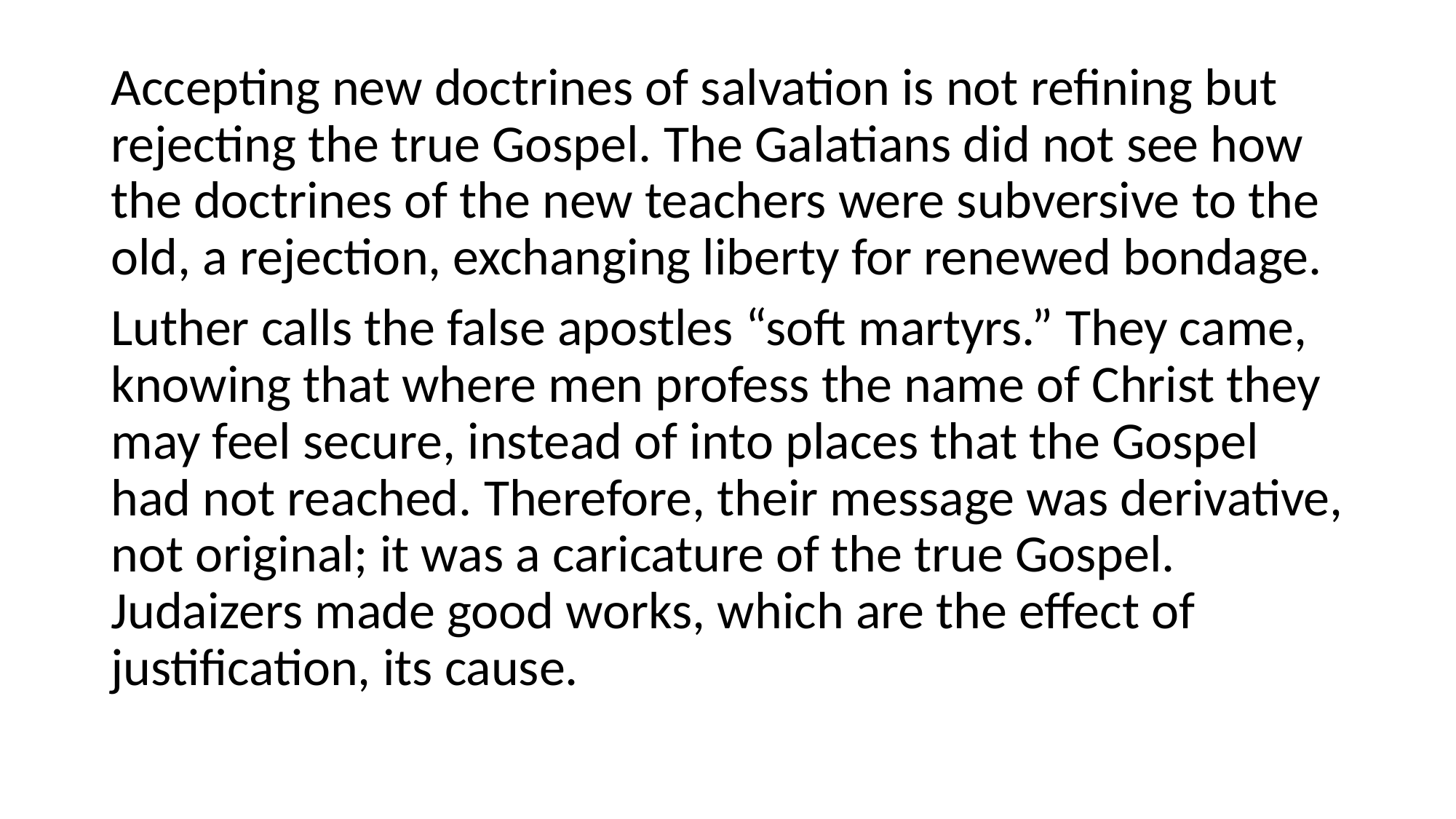

#
Accepting new doctrines of salvation is not refining but rejecting the true Gospel. The Galatians did not see how the doctrines of the new teachers were subversive to the old, a rejection, exchanging liberty for renewed bondage.
Luther calls the false apostles “soft martyrs.” They came, knowing that where men profess the name of Christ they may feel secure, instead of into places that the Gospel had not reached. Therefore, their message was derivative, not original; it was a caricature of the true Gospel. Judaizers made good works, which are the effect of justification, its cause.